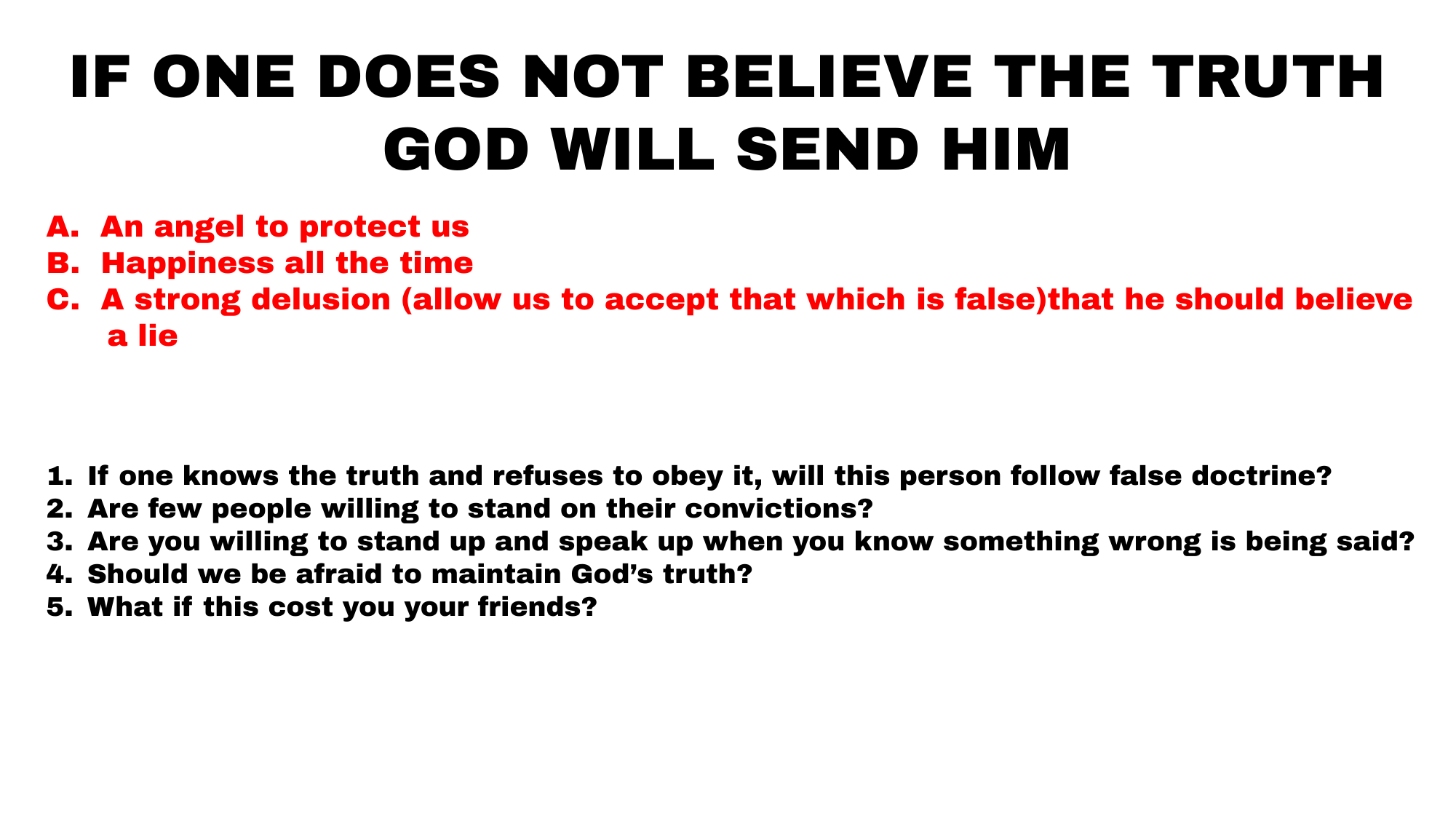

IF ONE DOES NOT BELIEVE THE TRUTH GOD WILL SEND HIM
A.  An angel to protect us
B.  Happiness all the time
A strong delusion (allow us to accept that which is false)that he should believe
      a lie

If one knows the truth and refuses to obey it, will this person follow false doctrine?
Are few people willing to stand on their convictions?
Are you willing to stand up and speak up when you know something wrong is being said?
Should we be afraid to maintain God’s truth?
What if this cost you your friends?